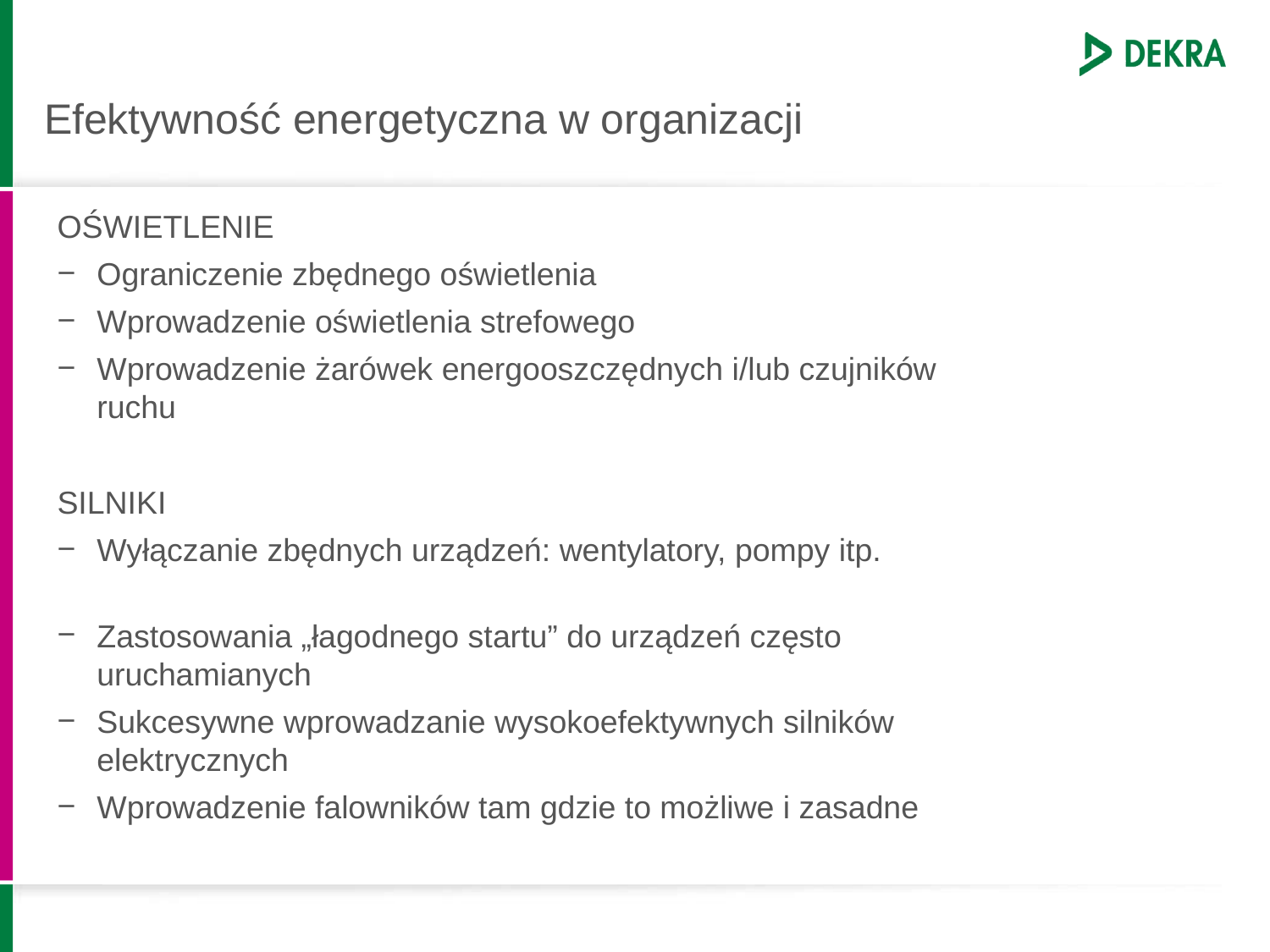

# Efektywność energetyczna w organizacji
OŚWIETLENIE
Ograniczenie zbędnego oświetlenia
Wprowadzenie oświetlenia strefowego
Wprowadzenie żarówek energooszczędnych i/lub czujników ruchu

SILNIKI
Wyłączanie zbędnych urządzeń: wentylatory, pompy itp.
Zastosowania „łagodnego startu” do urządzeń często uruchamianych
Sukcesywne wprowadzanie wysokoefektywnych silników elektrycznych
Wprowadzenie falowników tam gdzie to możliwe i zasadne